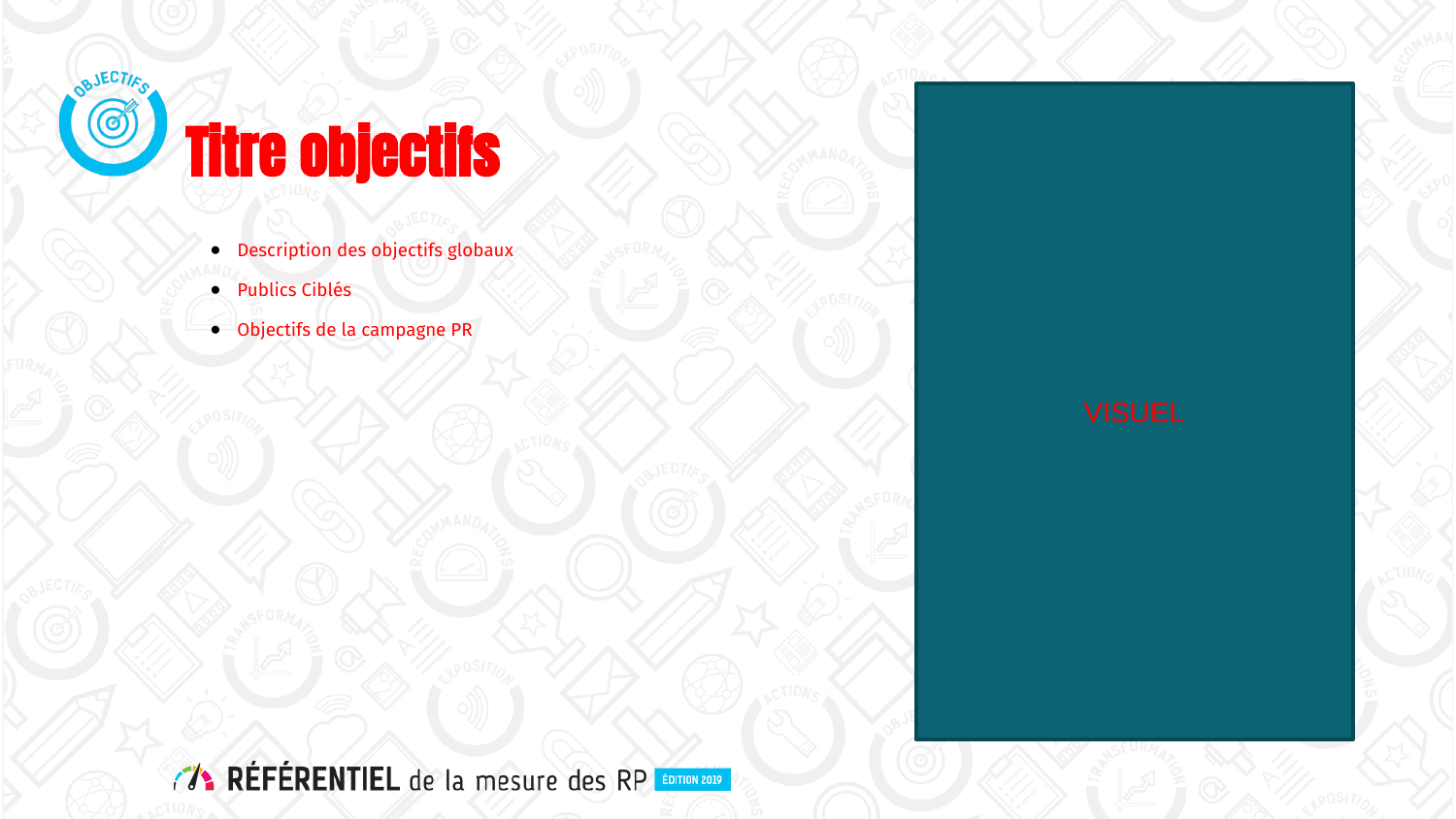

# Titre objectifs
VISUEL

Description des objectifs globaux
Publics Ciblés
Objectifs de la campagne PR